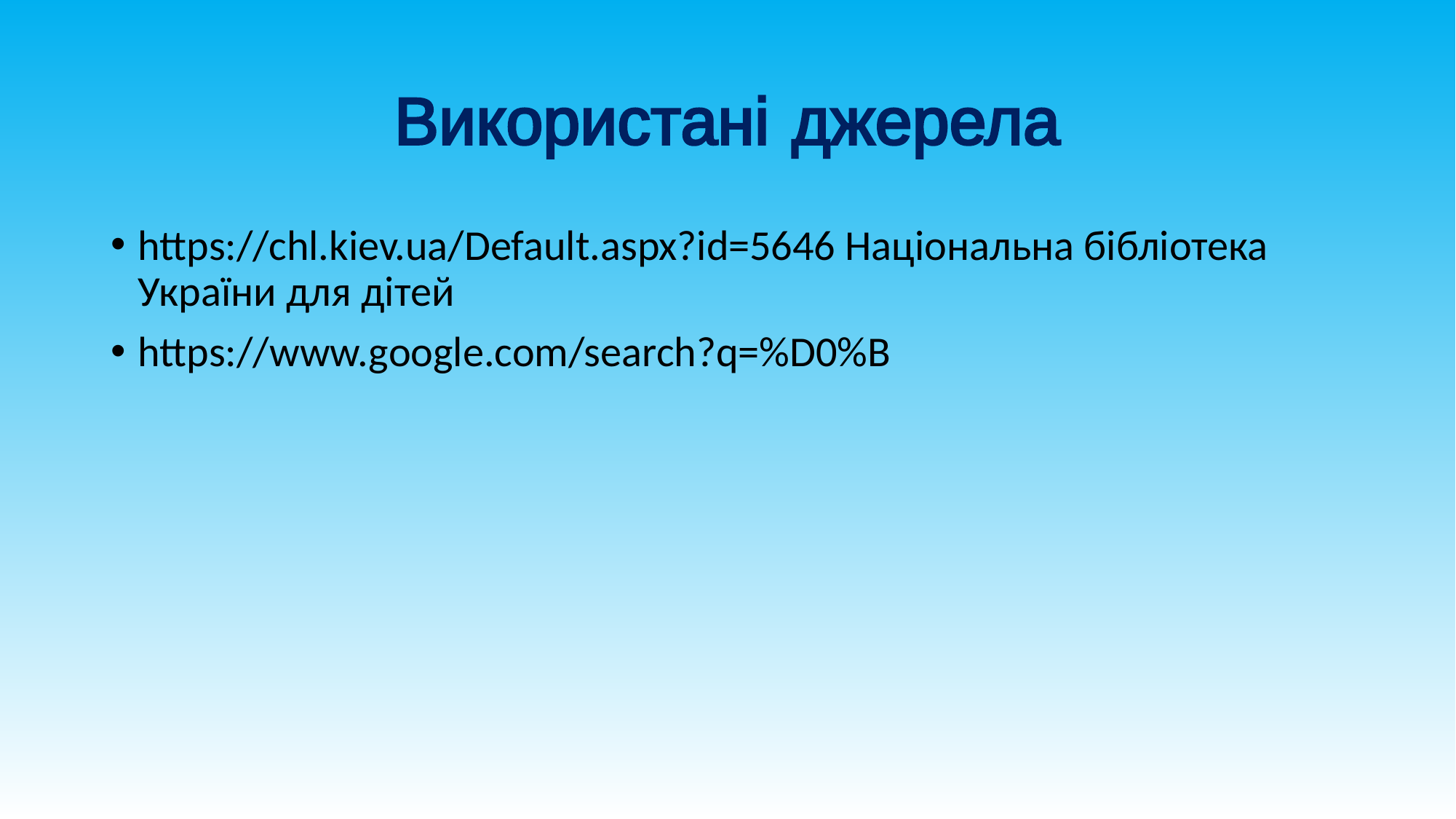

# Використані джерела
https://chl.kiev.ua/Default.aspx?id=5646 Національна бібліотека
України для дітей
https://www.google.com/search?q=%D0%B